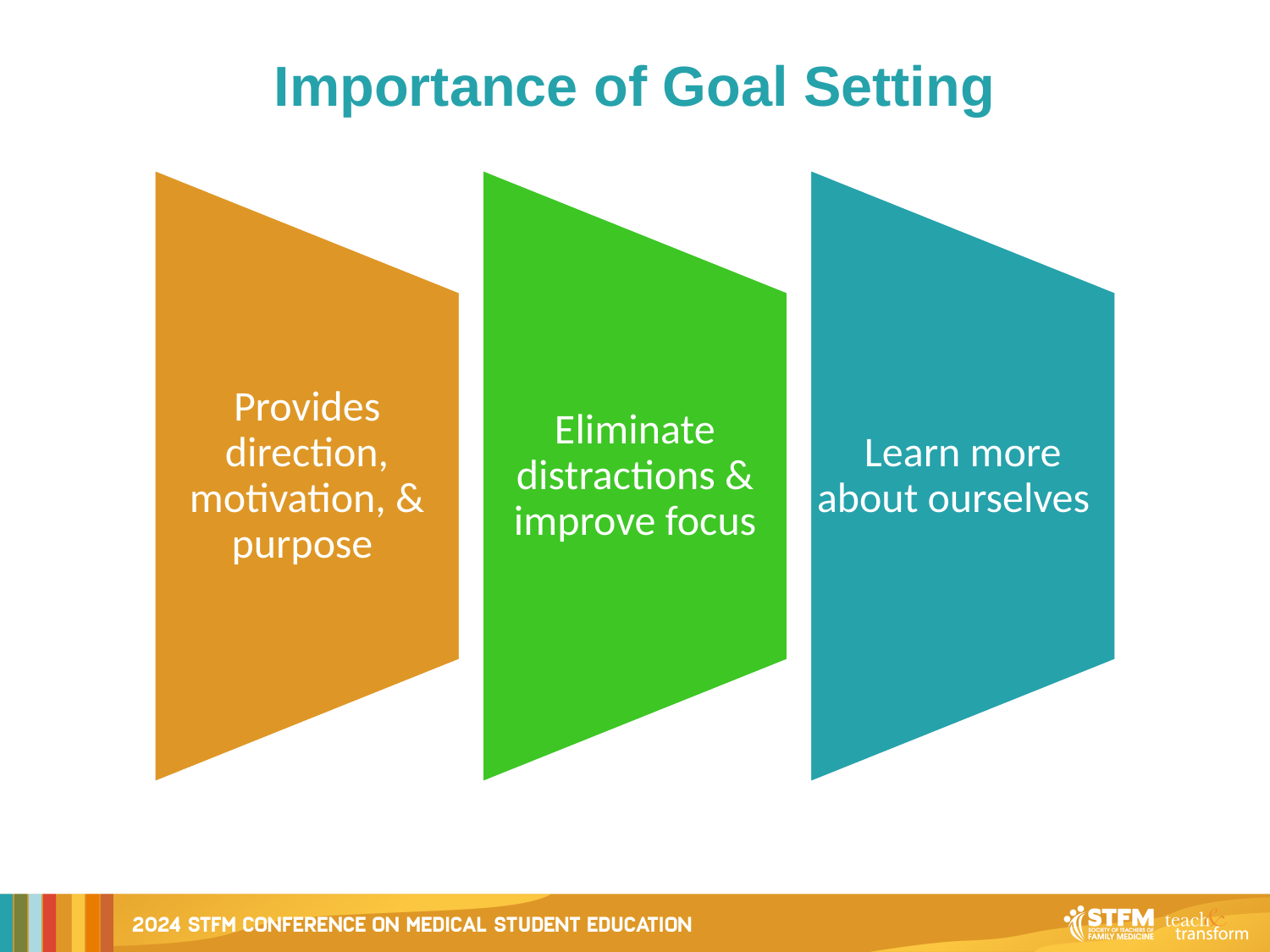

# Importance of Goal Setting
Provides direction, motivation, & purpose
Eliminate distractions & improve focus
Learn more about ourselves